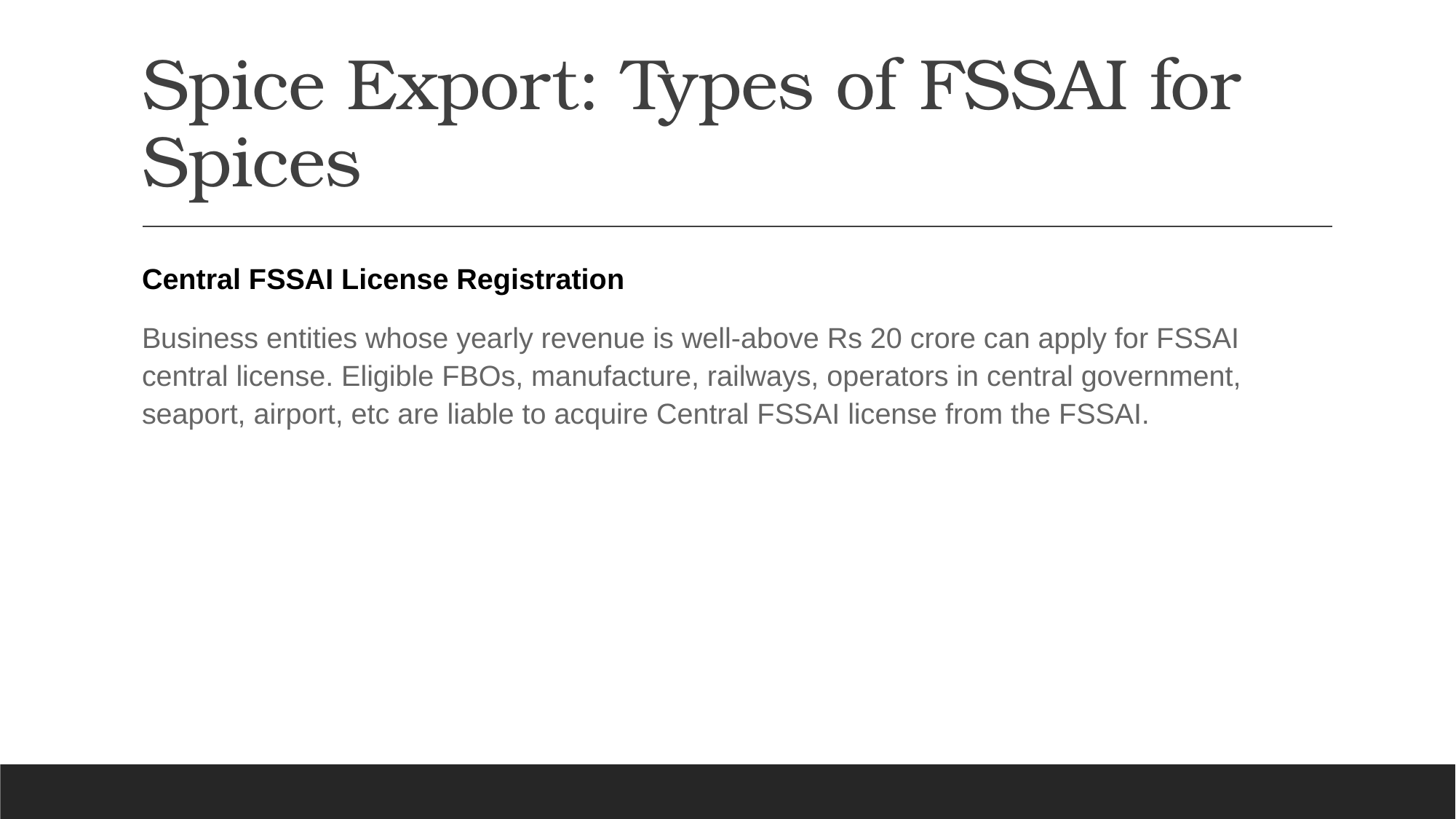

# Spice Export: Types of FSSAI for Spices
Central FSSAI License Registration
Business entities whose yearly revenue is well-above Rs 20 crore can apply for FSSAI central license. Eligible FBOs, manufacture, railways, operators in central government, seaport, airport, etc are liable to acquire Central FSSAI license from the FSSAI.